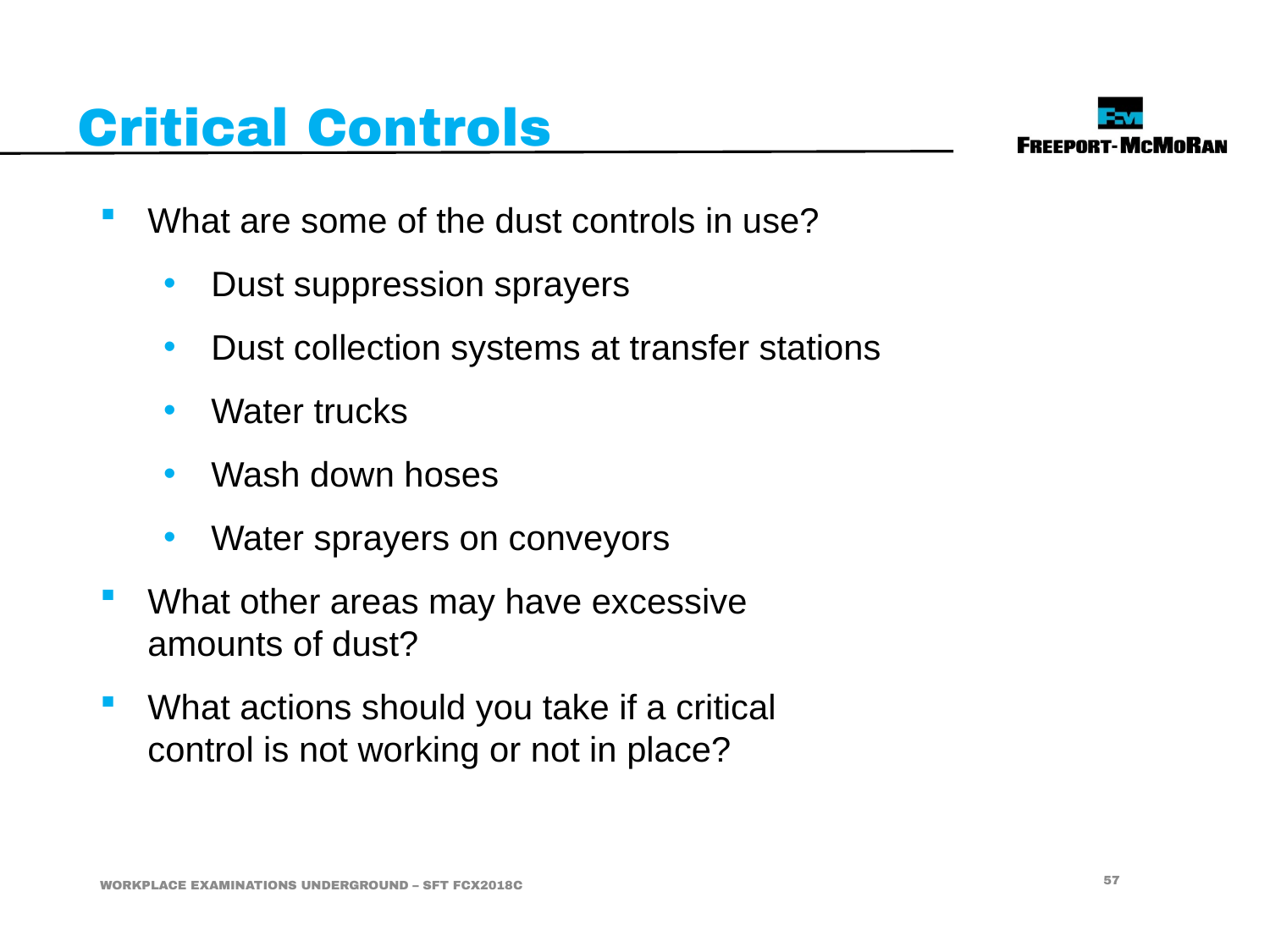

Critical Controls
What are some of the dust controls in use?
Dust suppression sprayers
Dust collection systems at transfer stations
Water trucks
Wash down hoses
Water sprayers on conveyors
What other areas may have excessive amounts of dust?
What actions should you take if a critical control is not working or not in place?

57
WORKPLACE EXAMINATIONS UNDERGROUND – SFT FCX2018C